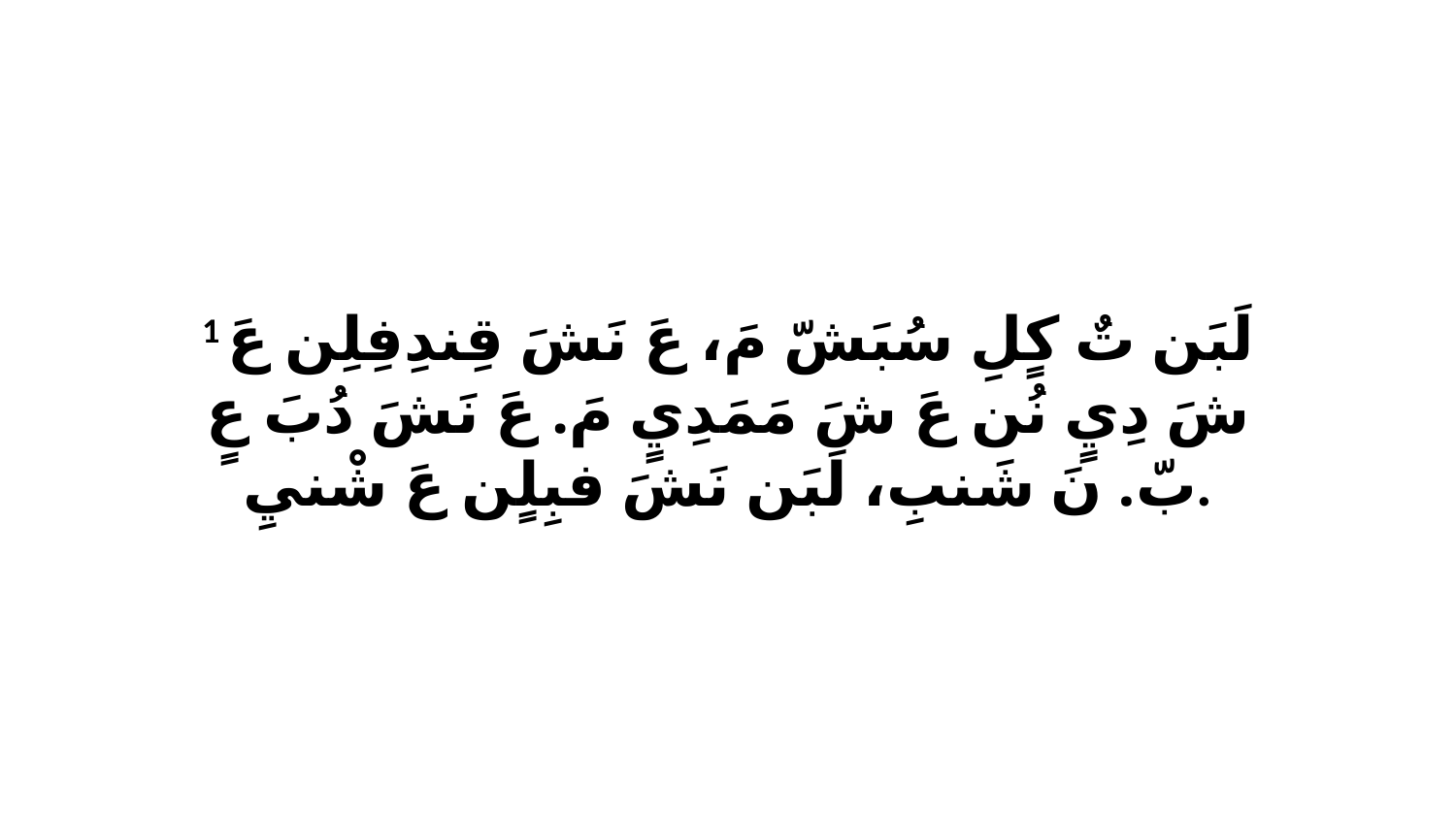

1 لَبَن تٌ كٍلِ سُبَشّ مَ، عَ نَشَ قِندِفِلِن عَ شَ دِيٍ نُن عَ شَ مَمَدِيٍ مَ. عَ نَشَ دُبَ عٍ بّ. نَ شَنبِ، لَبَن نَشَ فبِلٍن عَ شْنيِ.